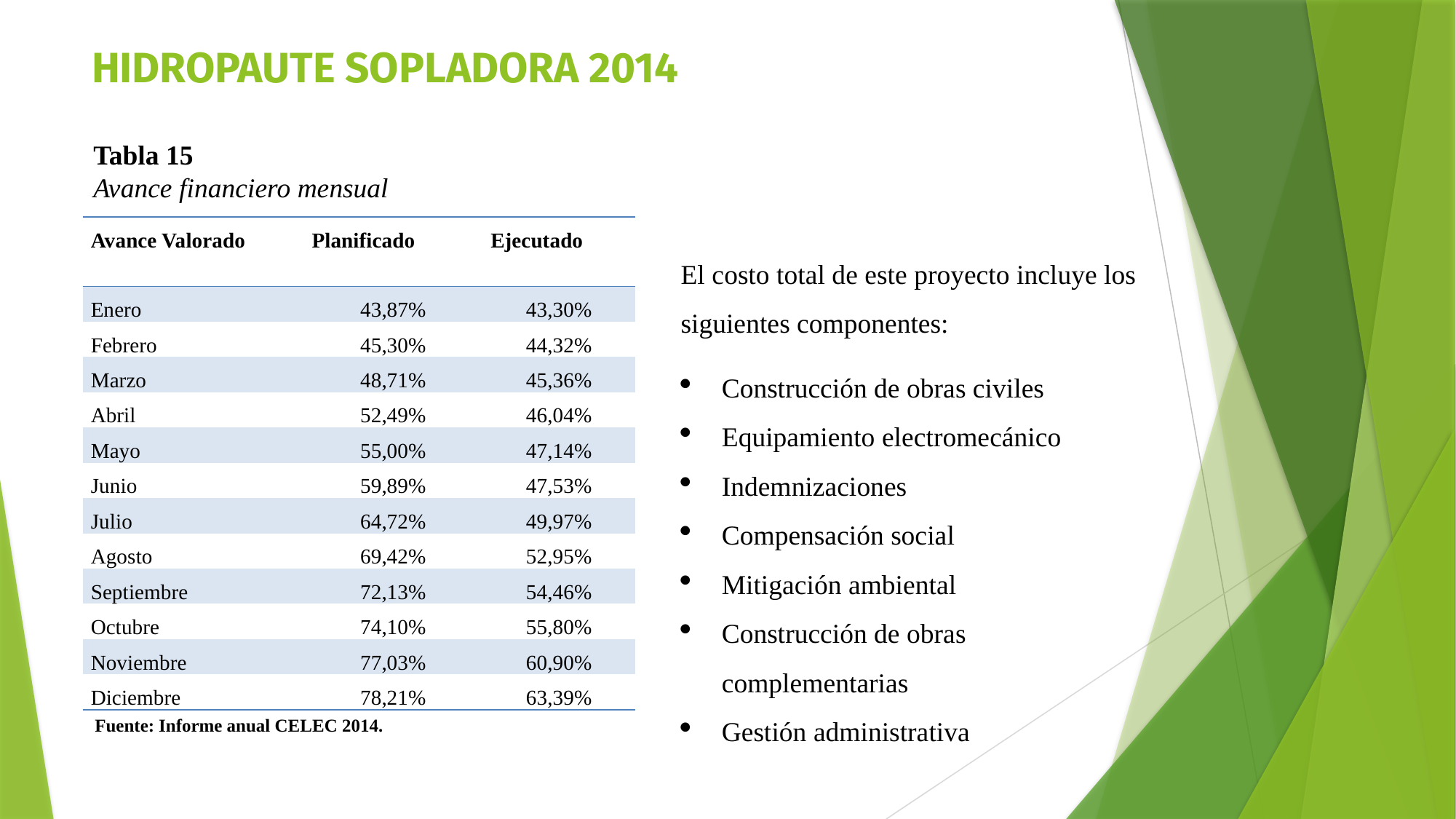

# HIDROPAUTE SOPLADORA 2014
Tabla 15
Avance financiero mensual
| Avance Valorado | Planificado | Ejecutado |
| --- | --- | --- |
| Enero | 43,87% | 43,30% |
| Febrero | 45,30% | 44,32% |
| Marzo | 48,71% | 45,36% |
| Abril | 52,49% | 46,04% |
| Mayo | 55,00% | 47,14% |
| Junio | 59,89% | 47,53% |
| Julio | 64,72% | 49,97% |
| Agosto | 69,42% | 52,95% |
| Septiembre | 72,13% | 54,46% |
| Octubre | 74,10% | 55,80% |
| Noviembre | 77,03% | 60,90% |
| Diciembre | 78,21% | 63,39% |
El costo total de este proyecto incluye los siguientes componentes:
Construcción de obras civiles
Equipamiento electromecánico
Indemnizaciones
Compensación social
Mitigación ambiental
Construcción de obras complementarias
Gestión administrativa
Fuente: Informe anual CELEC 2014.